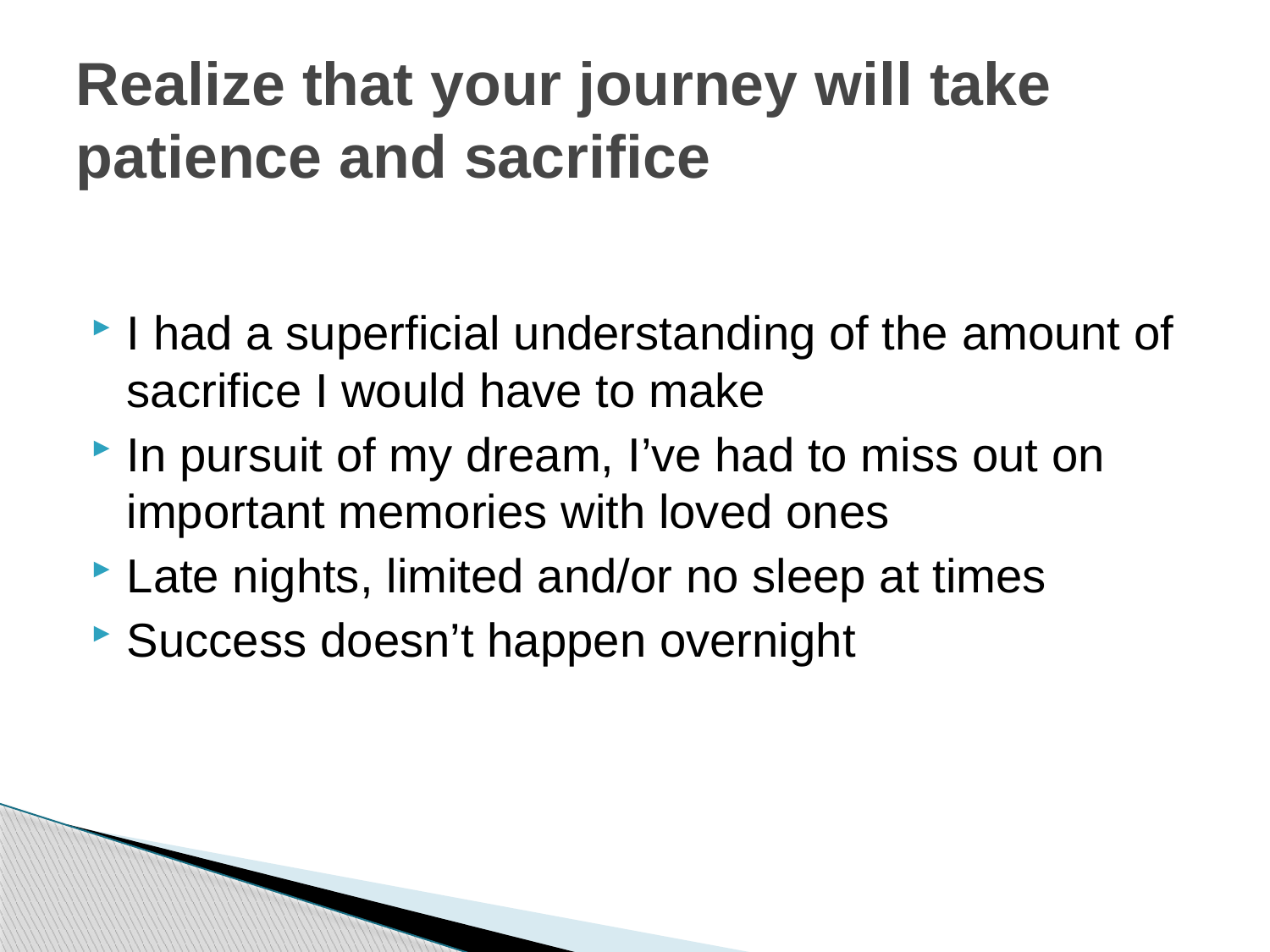

# Realize that your journey will take patience and sacrifice
I had a superficial understanding of the amount of sacrifice I would have to make
In pursuit of my dream, I’ve had to miss out on important memories with loved ones
Late nights, limited and/or no sleep at times
Success doesn’t happen overnight